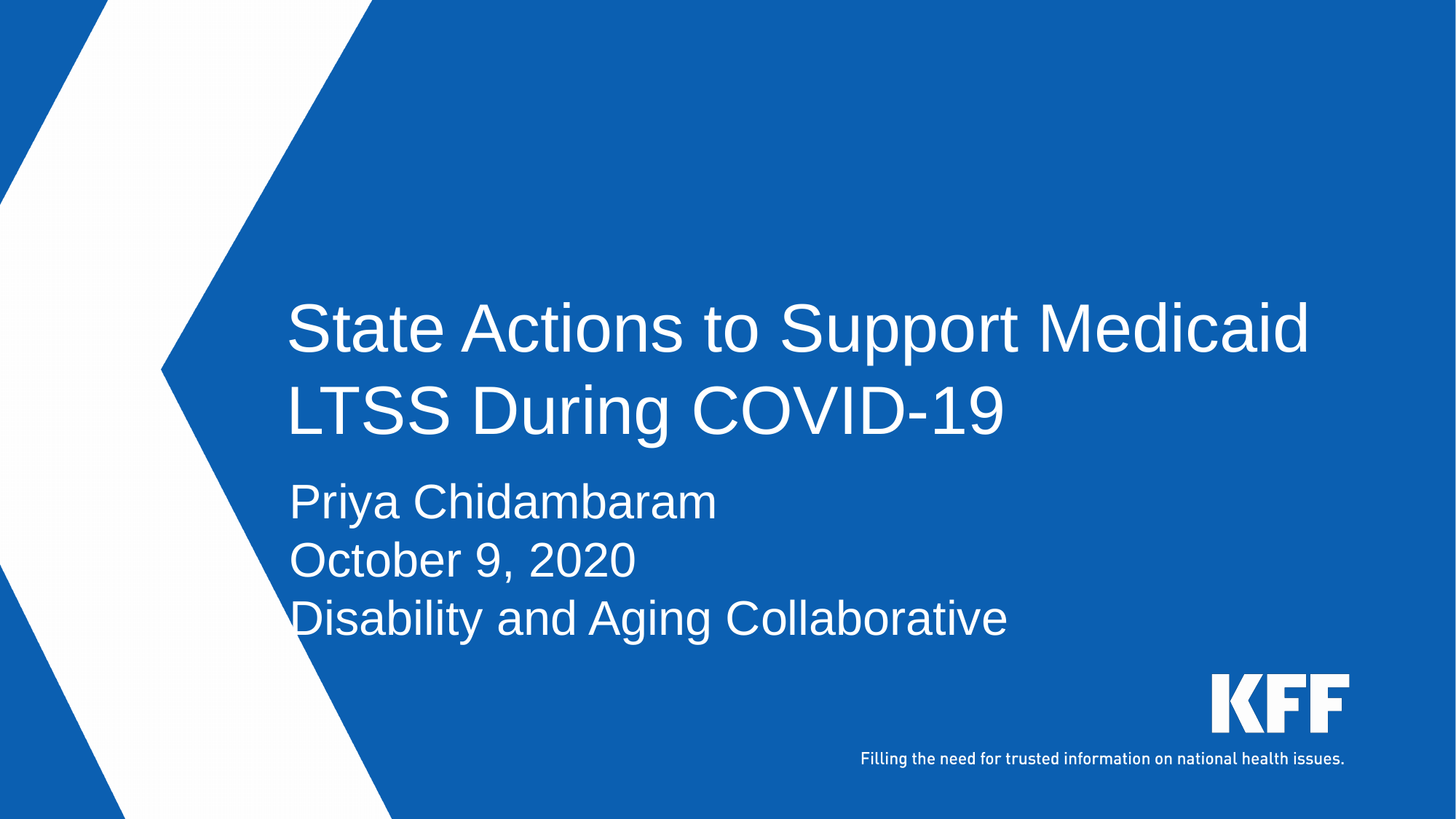

# State Actions to Support Medicaid LTSS During COVID-19
Priya Chidambaram
October 9, 2020
Disability and Aging Collaborative